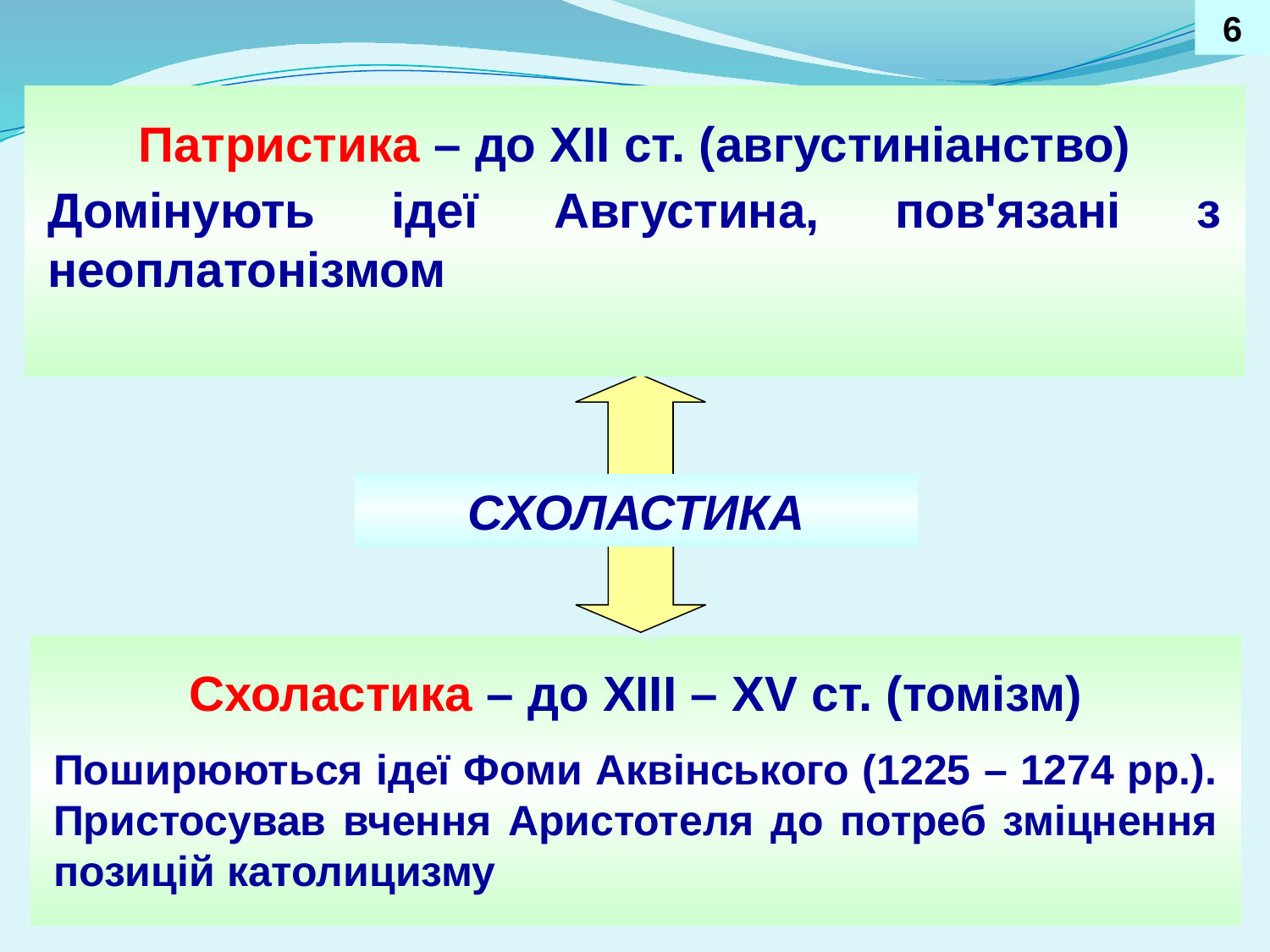

6

Патристика – до XII ст. (августиніанство)
Домінують ідеї Августина, пов'язані з неоплатонізмом

СХОЛАСТИКА

Схоластика – до XIII – XV ст. (томізм)
Поширюються ідеї Фоми Аквінського (1225 – 1274 рр.). Пристосував вчення Аристотеля до потреб зміцнення позицій католицизму